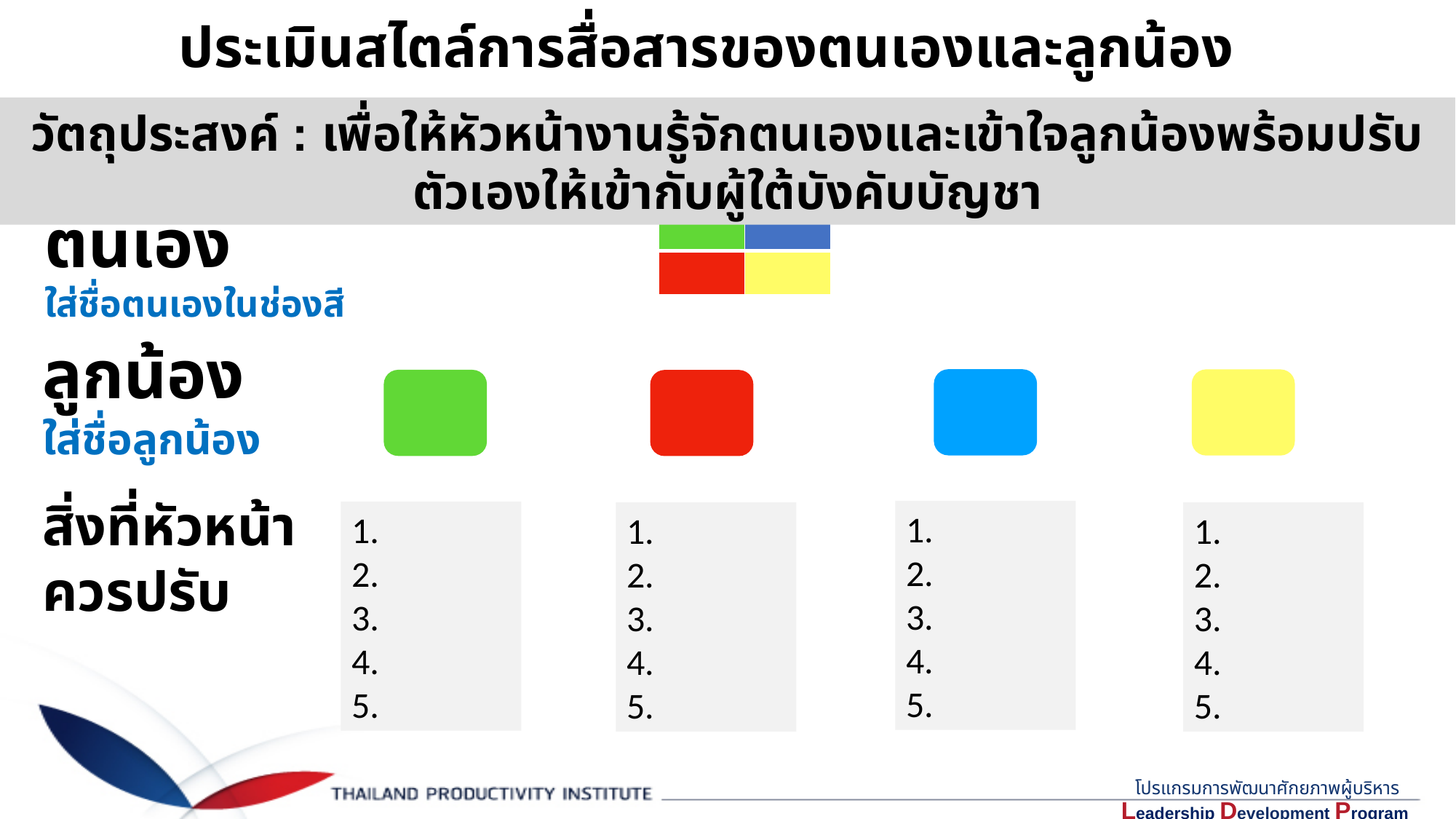

# ประเมินสไตล์การสื่อสารของตนเองและลูกน้อง
วัตถุประสงค์ : เพื่อให้หัวหน้างานรู้จักตนเองและเข้าใจลูกน้องพร้อมปรับตัวเองให้เข้ากับผู้ใต้บังคับบัญชา
ตนเอง
ใส่ชื่อตนเองในช่องสี
|  |  |
| --- | --- |
|  |  |
ลูกน้อง
ใส่ชื่อลูกน้อง

สิ่งที่หัวหน้า
ควรปรับ
1.
2.
3.
4.
5.
1.
2.
3.
4.
5.
1.
2.
3.
4.
5.
1.
2.
3.
4.
5.